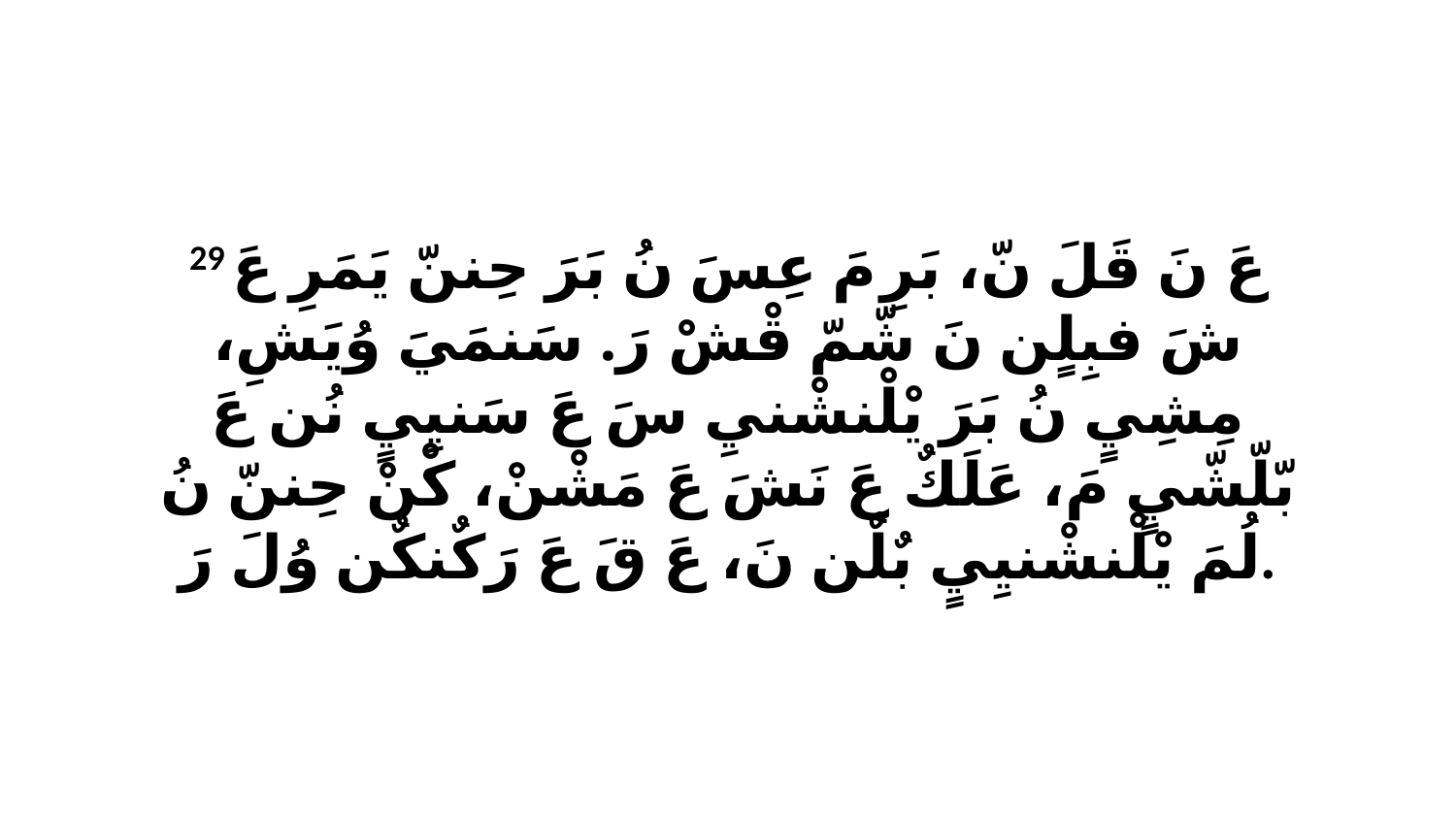

29 عَ نَ قَلَ نّ، بَرِ مَ عِسَ نُ بَرَ حِننّ يَمَرِ عَ شَ فبِلٍن نَ شّمّ قْشْ رَ. سَنمَيَ وُيَشِ، مِشِيٍ نُ بَرَ يْلْنشْنيِ سَ عَ سَنيِيٍ نُن عَ بّلّشّيٍ مَ، عَلَكٌ عَ نَشَ عَ مَشْنْ، كْنْ حِننّ نُ لُمَ يْلْنشْنيِيٍ بٌلٌن نَ، عَ قَ عَ رَكٌنكٌن وُلَ رَ.